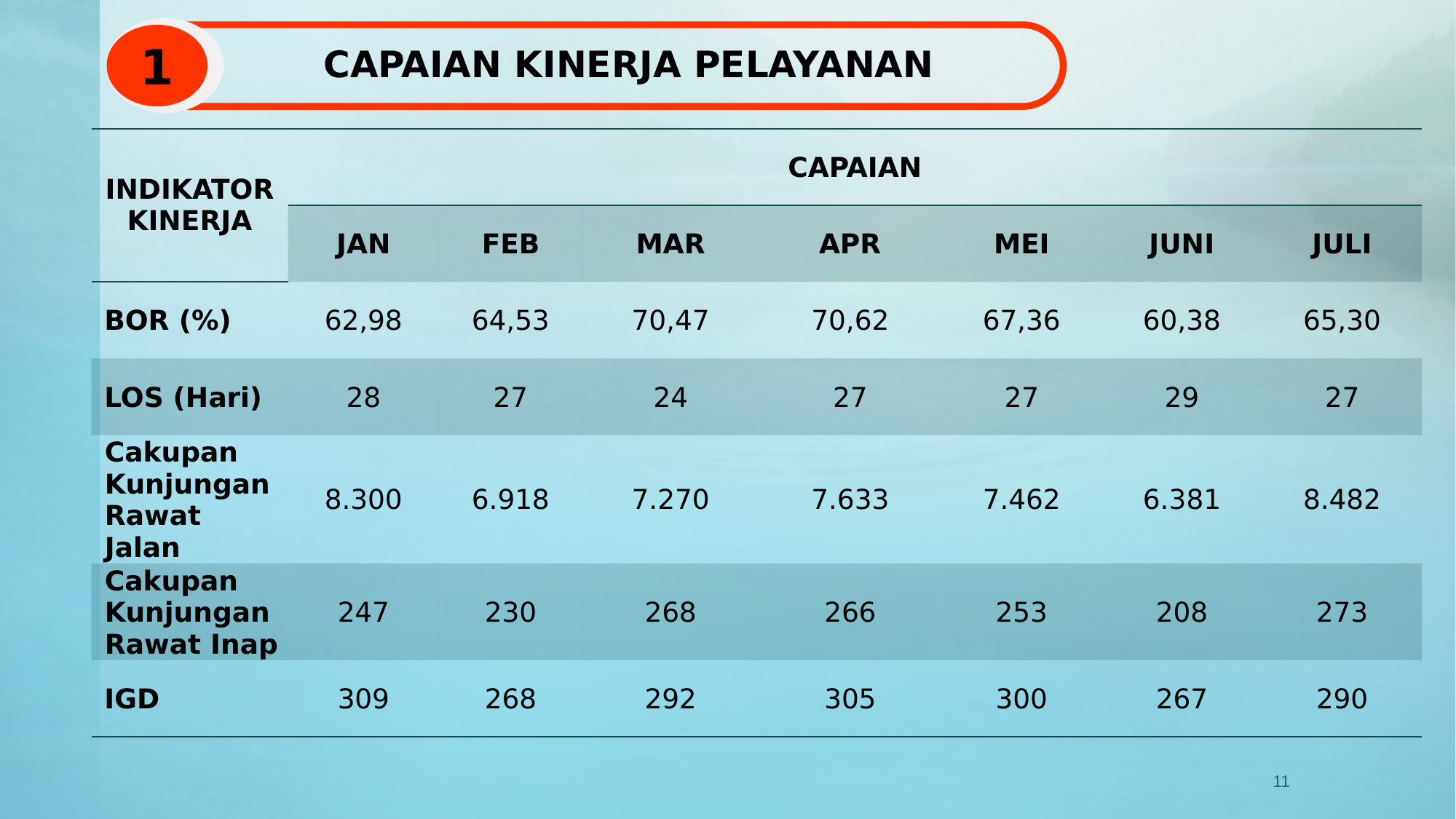

CAPAIAN KINERJA PELAYANAN

1

| INDIKATOR KINERJA | CAPAIAN |  |  |  |  |  |  |
| --- | --- | --- | --- | --- | --- | --- | --- |
|  | JAN | FEB | MAR | APR | MEI | JUNI | JULI |
| BOR (%) | 62,98 | 64,53 | 70,47 | 70,62 | 67,36 | 60,38 | 65,30 |
| LOS (Hari) | 28 | 27 | 24 | 27 | 27 | 29 | 27 |
| Cakupan Kunjungan Rawat Jalan | 8.300 | 6.918 | 7.270 | 7.633 | 7.462 | 6.381 | 8.482 |
| Cakupan Kunjungan Rawat Inap | 247 | 230 | 268 | 266 | 253 | 208 | 273 |
| IGD | 309 | 268 | 292 | 305 | 300 | 267 | 290 |

11